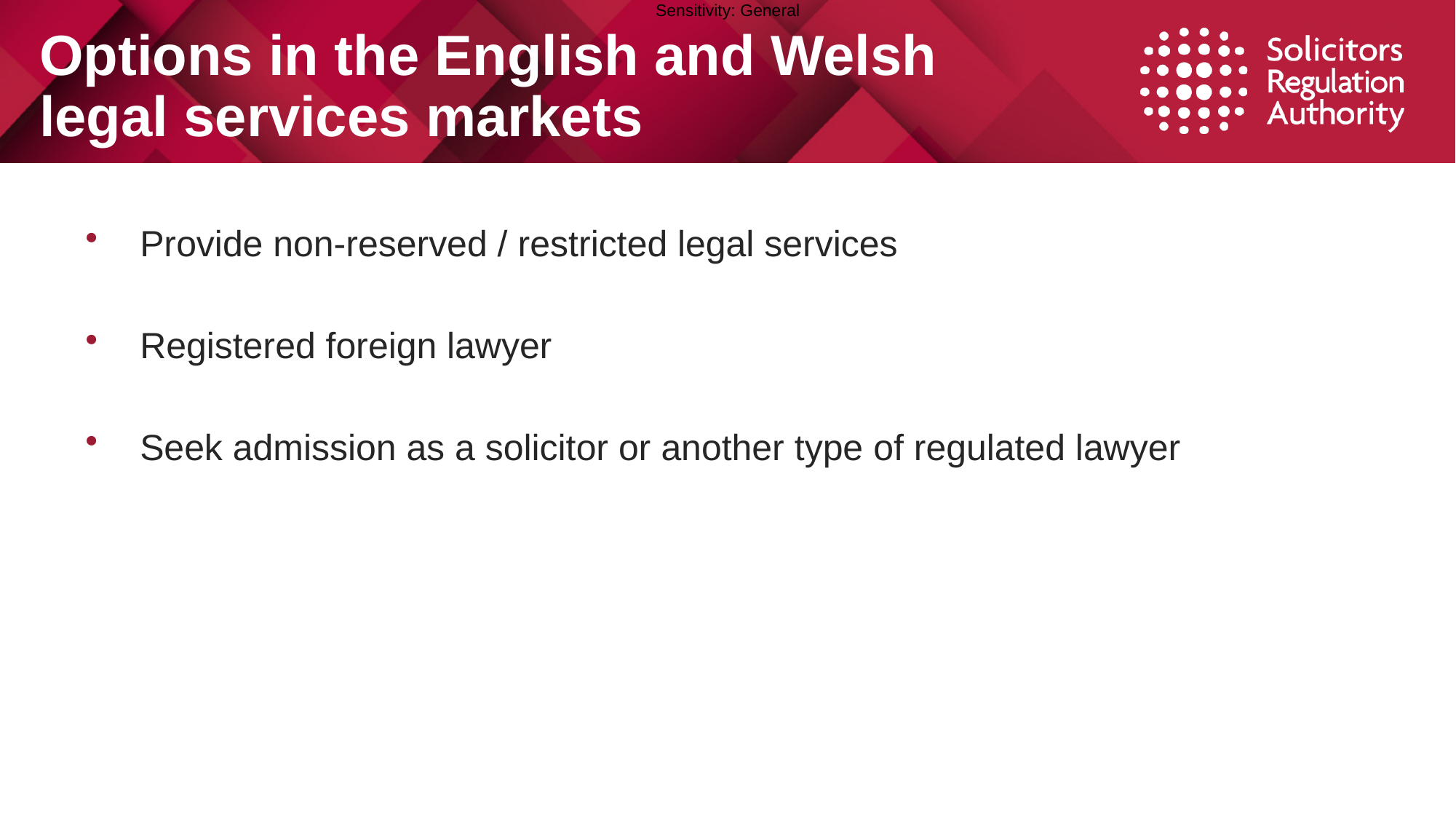

# Options in the English and Welsh legal services markets
Provide non-reserved / restricted legal services

Registered foreign lawyer

Seek admission as a solicitor or another type of regulated lawyer